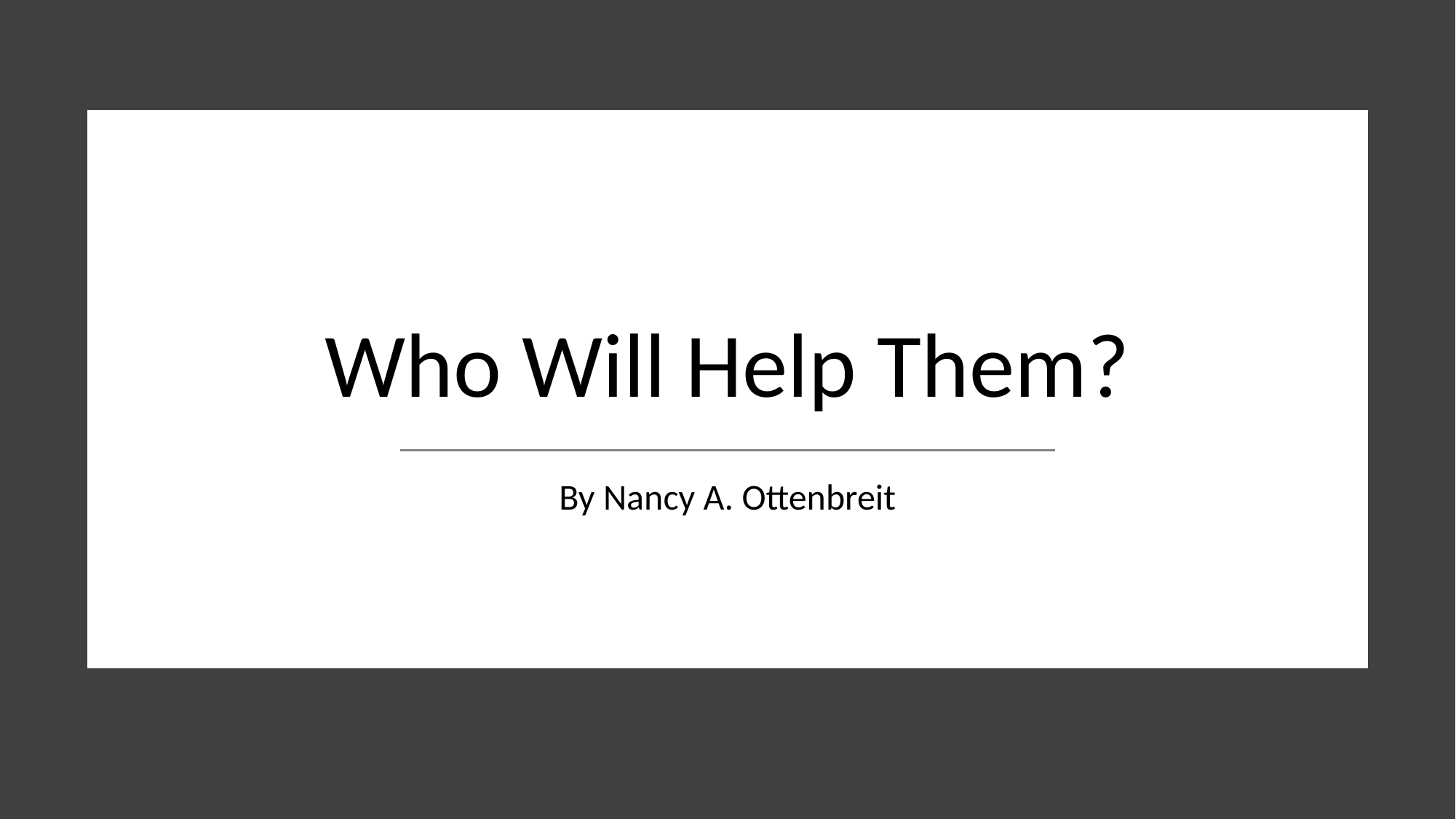

# Who Will Help Them?
By Nancy A. Ottenbreit